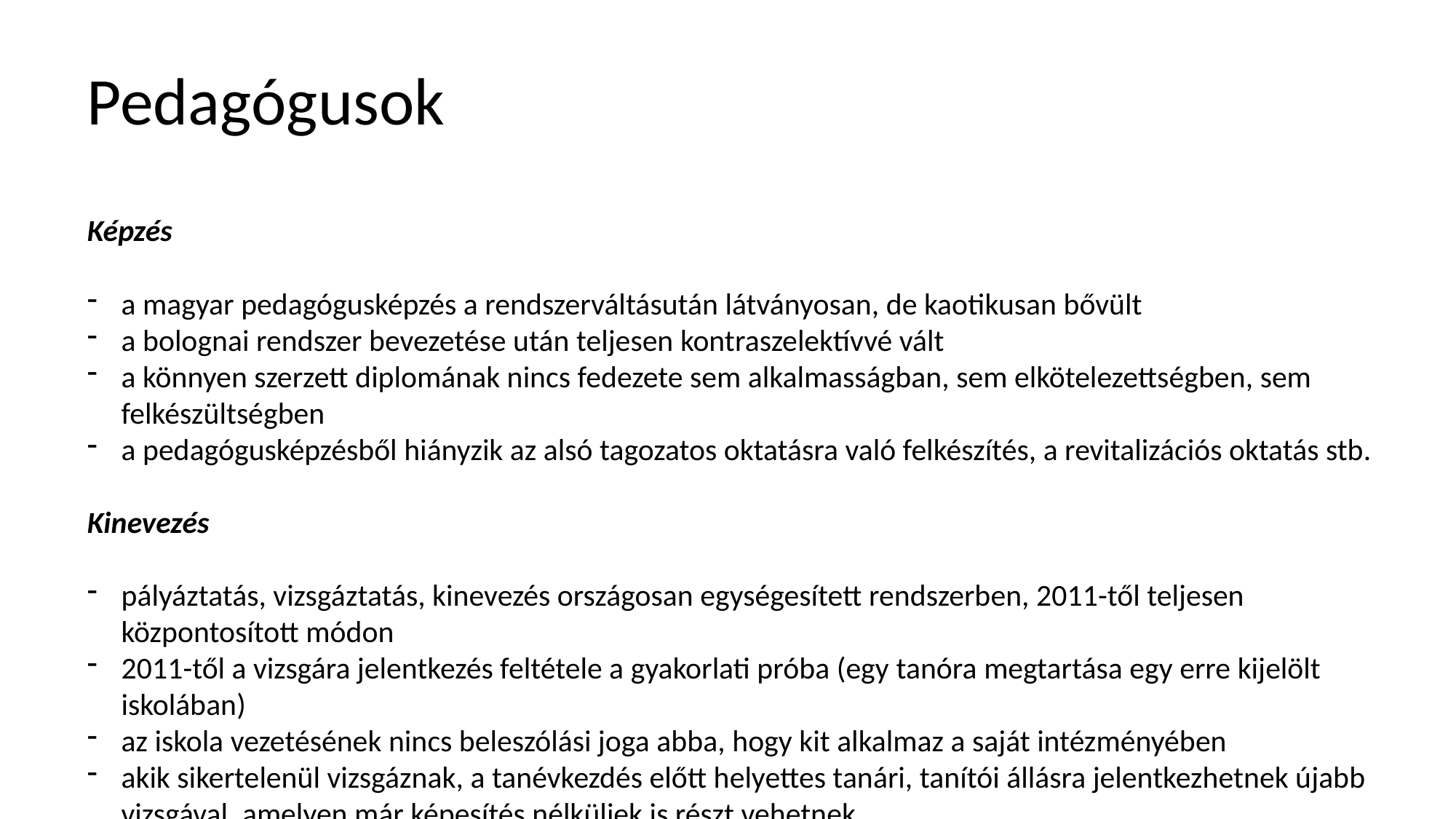

Pedagógusok

Képzés

a magyar pedagógusképzés a rendszerváltásután látványosan, de kaotikusan bővült
a bolognai rendszer bevezetése után teljesen kontraszelektívvé vált
a könnyen szerzett diplomának nincs fedezete sem alkalmasságban, sem elkötelezettségben, sem felkészültségben
a pedagógusképzésből hiányzik az alsó tagozatos oktatásra való felkészítés, a revitalizációs oktatás stb.

Kinevezés

pályáztatás, vizsgáztatás, kinevezés országosan egységesített rendszerben, 2011-től teljesen központosított módon
2011-től a vizsgára jelentkezés feltétele a gyakorlati próba (egy tanóra megtartása egy erre kijelölt iskolában)
az iskola vezetésének nincs beleszólási joga abba, hogy kit alkalmaz a saját intézményében
akik sikertelenül vizsgáznak, a tanévkezdés előtt helyettes tanári, tanítói állásra jelentkezhetnek újabb vizsgával, amelyen már képesítés nélküliek is részt vehetnek